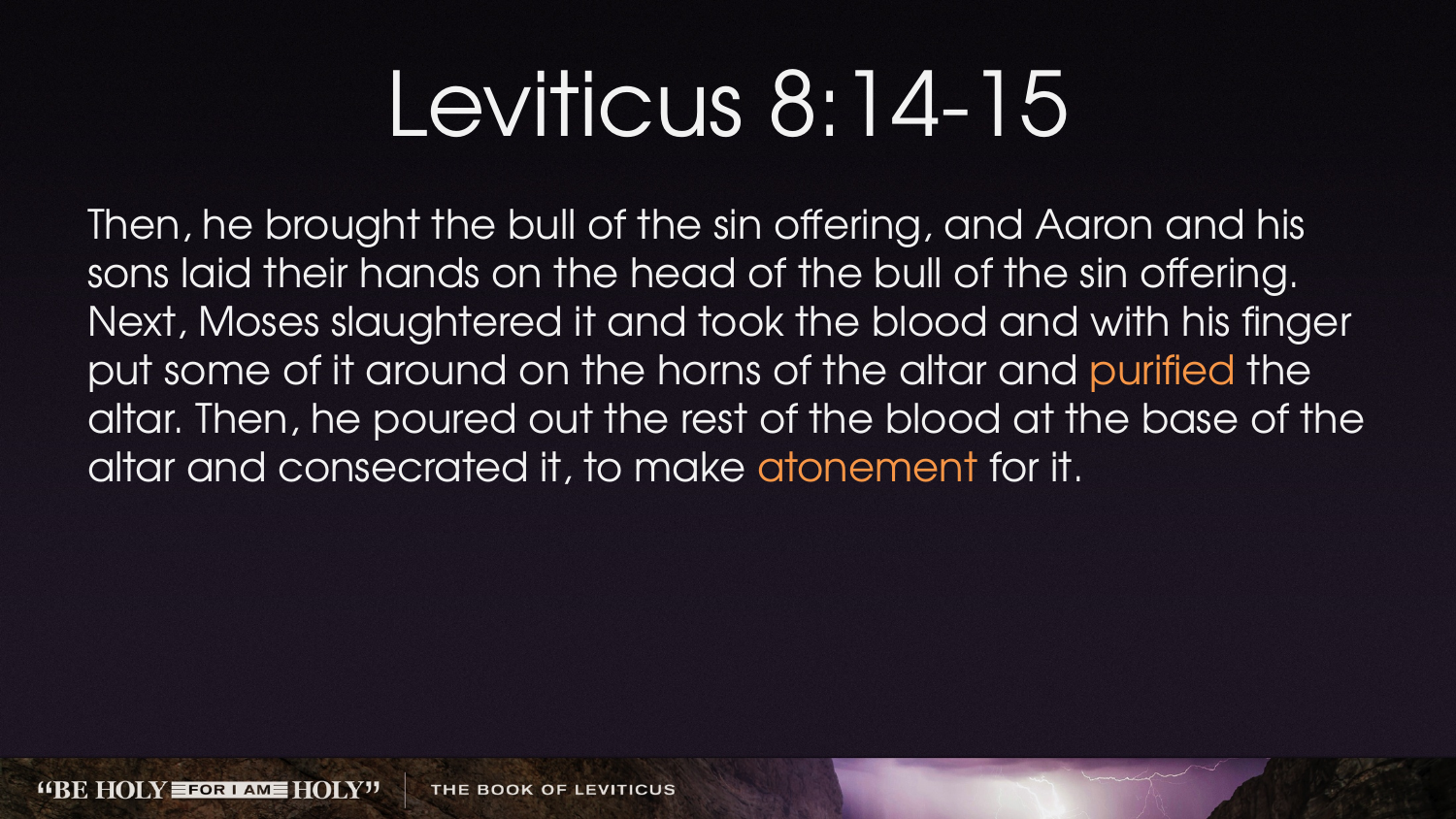

# Leviticus 8:14-15
Then, he brought the bull of the sin offering, and Aaron and his sons laid their hands on the head of the bull of the sin offering. Next, Moses slaughtered it and took the blood and with his finger put some of it around on the horns of the altar and purified the altar. Then, he poured out the rest of the blood at the base of the altar and consecrated it, to make atonement for it.